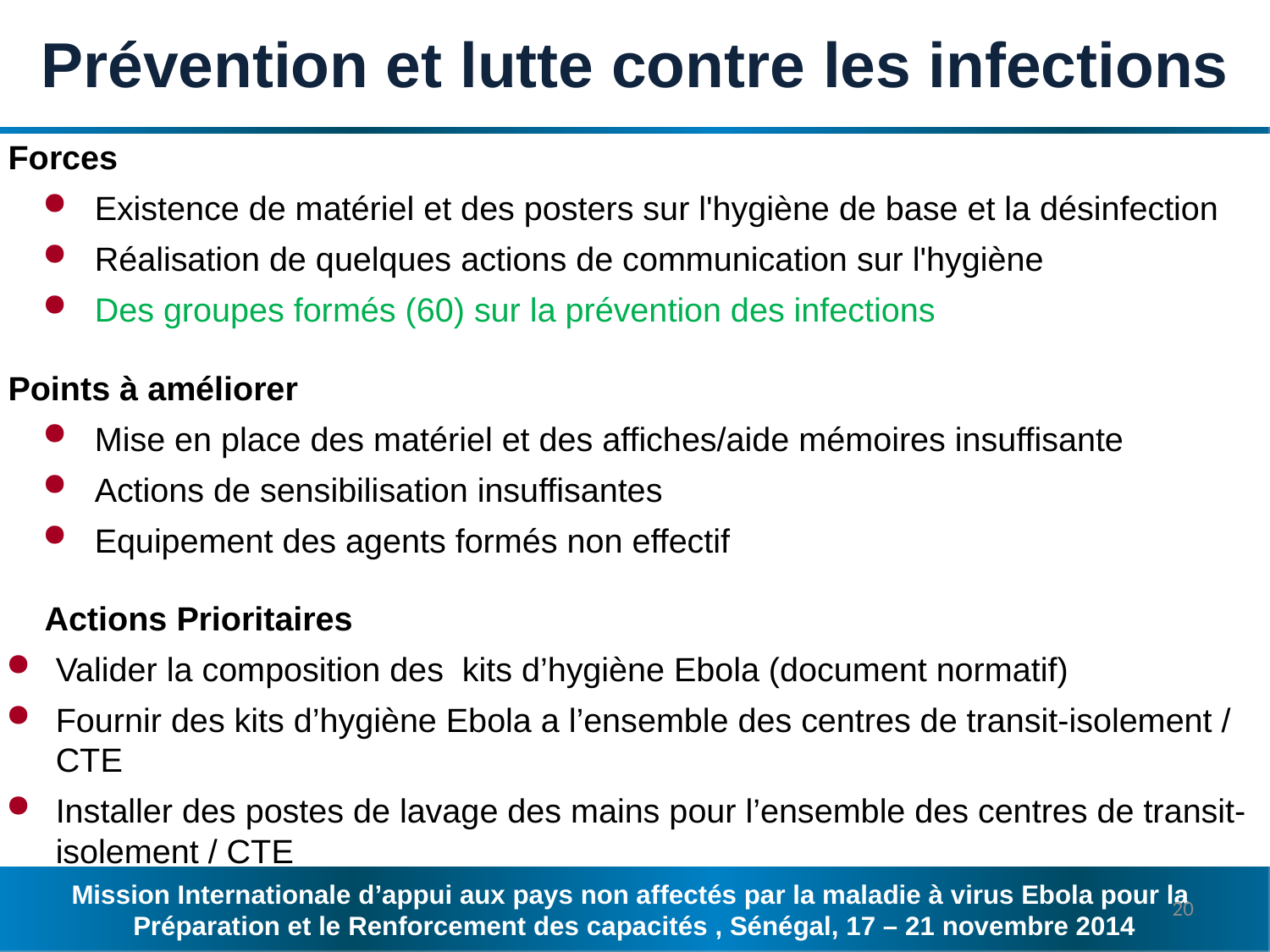

Prévention et lutte contre les infections
Forces
Existence de matériel et des posters sur l'hygiène de base et la désinfection
Réalisation de quelques actions de communication sur l'hygiène
Des groupes formés (60) sur la prévention des infections

Points à améliorer
Mise en place des matériel et des affiches/aide mémoires insuffisante
Actions de sensibilisation insuffisantes
Equipement des agents formés non effectif

Actions Prioritaires
Valider la composition des  kits d’hygiène Ebola (document normatif)
Fournir des kits d’hygiène Ebola a l’ensemble des centres de transit-isolement / CTE
Installer des postes de lavage des mains pour l’ensemble des centres de transit-isolement / CTE

20